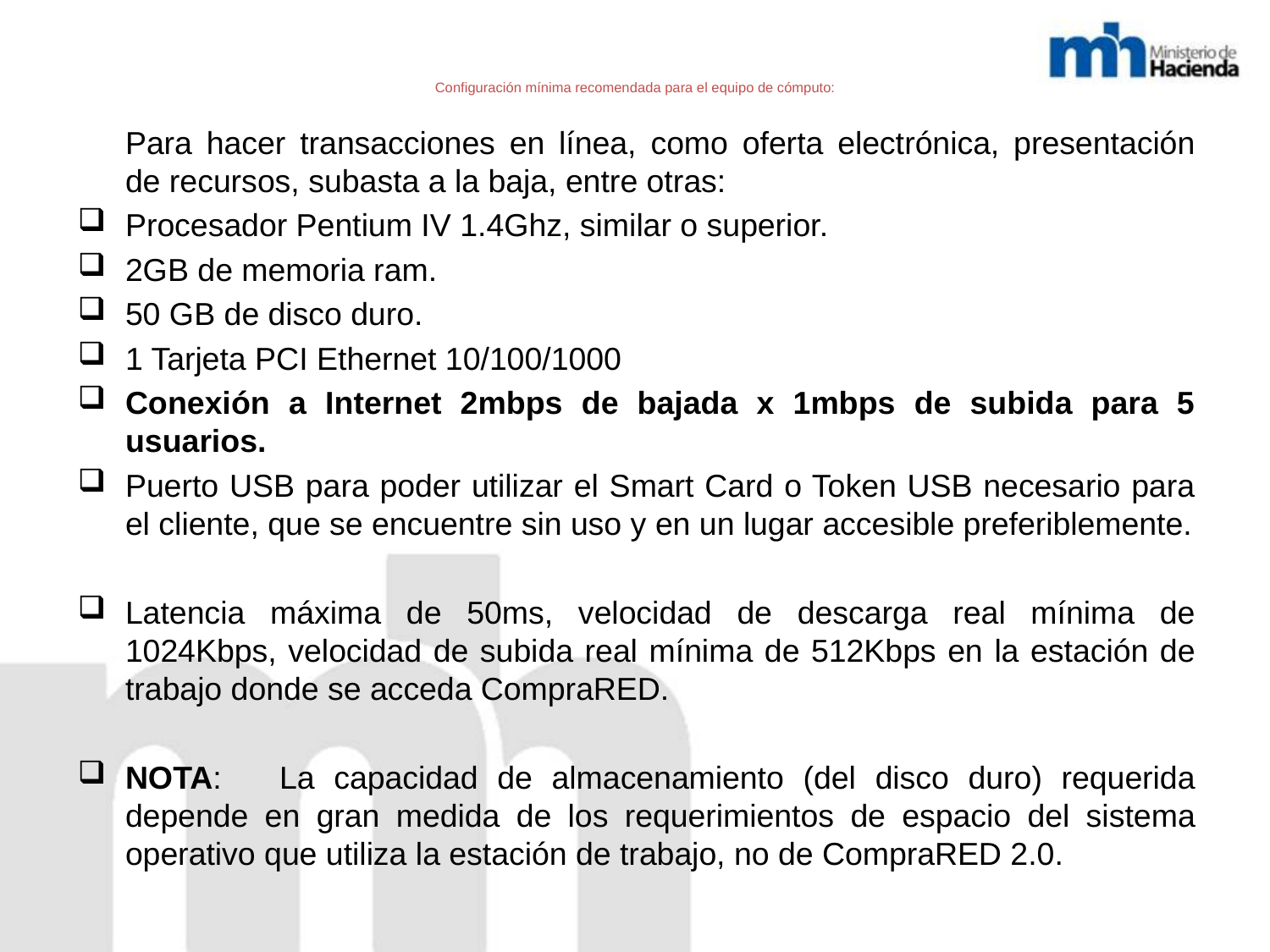

# Configuración mínima recomendada para el equipo de cómputo:
	Para hacer transacciones en línea, como oferta electrónica, presentación de recursos, subasta a la baja, entre otras:
Procesador Pentium IV 1.4Ghz, similar o superior.
2GB de memoria ram.
50 GB de disco duro.
1 Tarjeta PCI Ethernet 10/100/1000
Conexión a Internet 2mbps de bajada x 1mbps de subida para 5 usuarios.
Puerto USB para poder utilizar el Smart Card o Token USB necesario para el cliente, que se encuentre sin uso y en un lugar accesible preferiblemente.

Latencia máxima de 50ms, velocidad de descarga real mínima de 1024Kbps, velocidad de subida real mínima de 512Kbps en la estación de trabajo donde se acceda CompraRED.

NOTA:   La capacidad de almacenamiento (del disco duro) requerida depende en gran medida de los requerimientos de espacio del sistema operativo que utiliza la estación de trabajo, no de CompraRED 2.0.